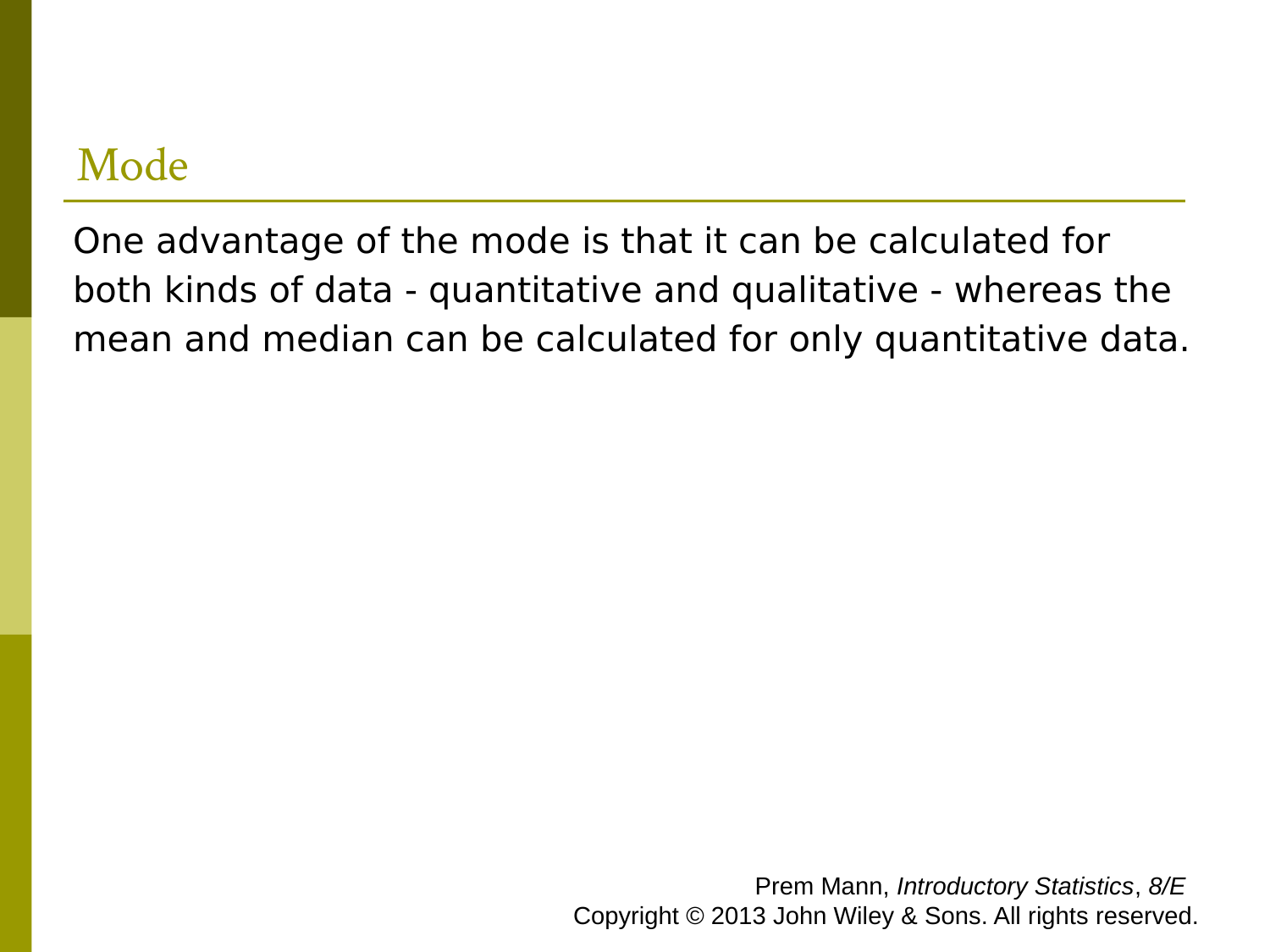

# Mode
  One advantage of the mode is that it can be calculated for
  both kinds of data - quantitative and qualitative - whereas the
  mean and median can be calculated for only quantitative data.
                          Prem Mann, Introductory Statistics, 8/E Copyright © 2013 John Wiley & Sons. All rights reserved.